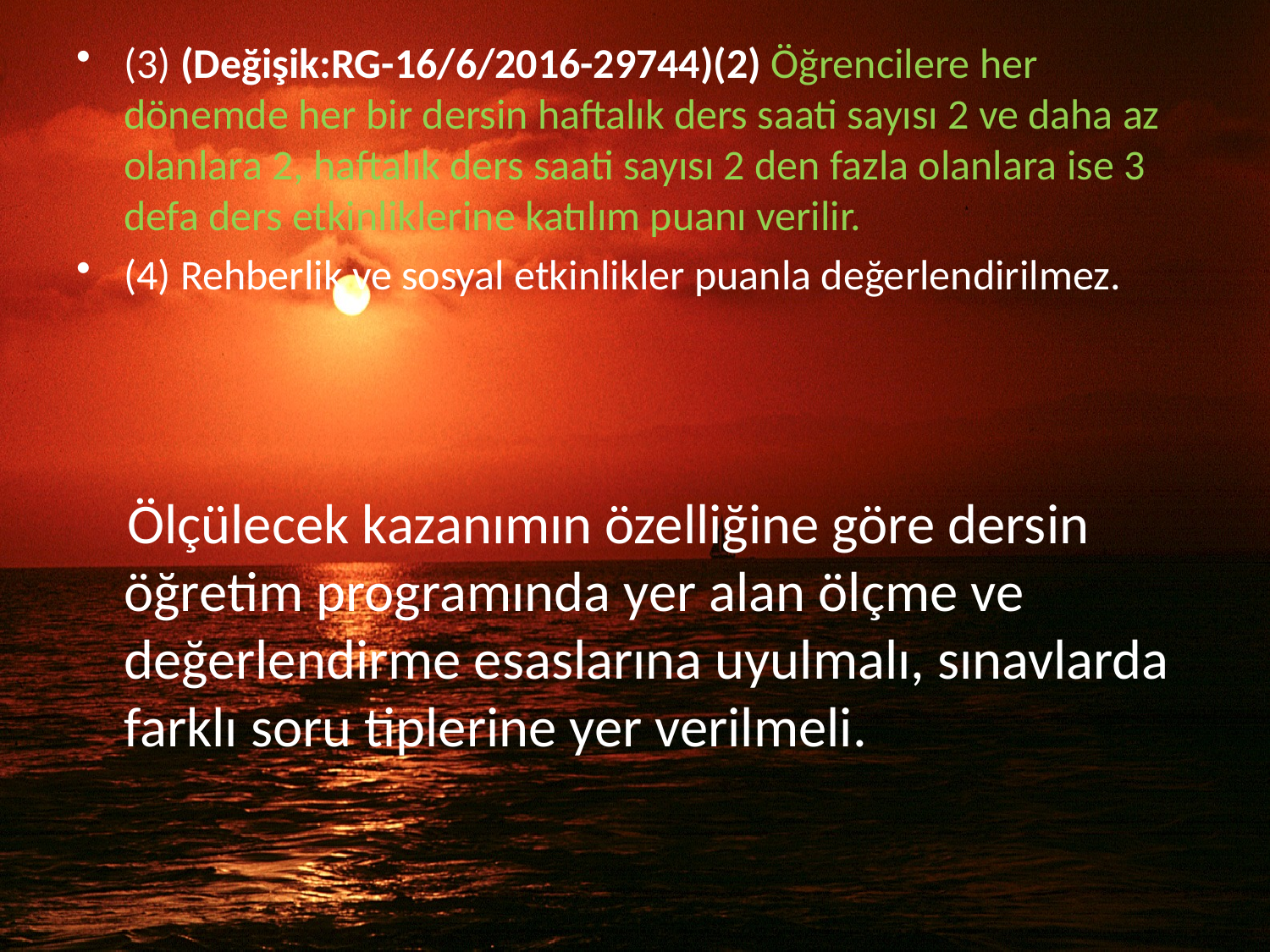

(3) (Değişik:RG-16/6/2016-29744)(2) Öğrencilere her dönemde her bir dersin haftalık ders saati sayısı 2 ve daha az olanlara 2, haftalık ders saati sayısı 2 den fazla olanlara ise 3 defa ders etkinliklerine katılım puanı verilir.
(4) Rehberlik ve sosyal etkinlikler puanla değerlendirilmez.

    Ölçülecek kazanımın özelliğine göre dersin öğretim programında yer alan ölçme ve değerlendirme esaslarına uyulmalı, sınavlarda farklı soru tiplerine yer verilmeli.